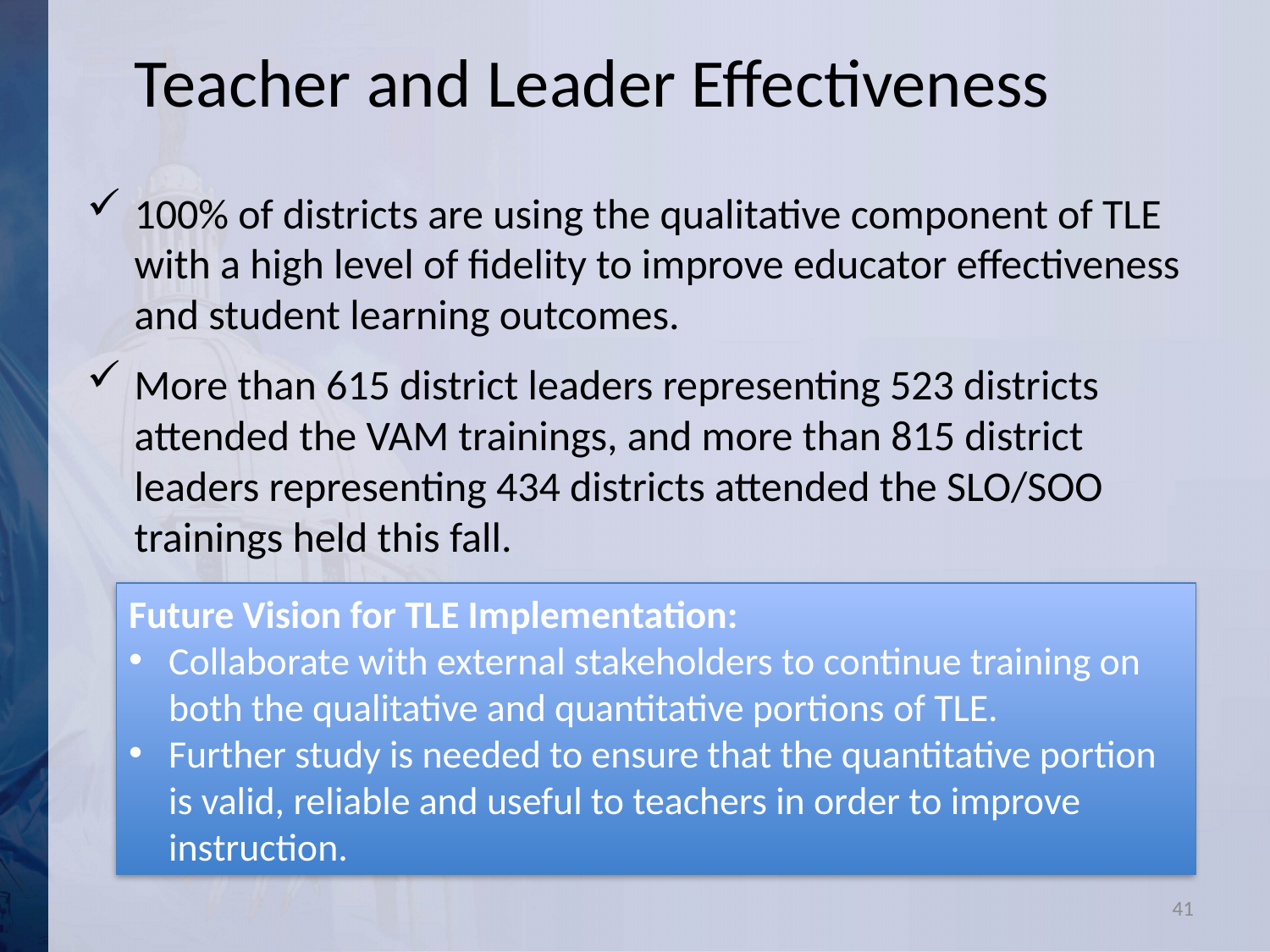

# Teacher and Leader Effectiveness
100% of districts are using the qualitative component of TLE with a high level of fidelity to improve educator effectiveness and student learning outcomes.
‪More than 615 district leaders representing 523 districts attended the VAM trainings, and more than 815 district leaders representing 434 districts attended the SLO/SOO trainings held this fall.‬
Future Vision for TLE Implementation:
Collaborate with external stakeholders to continue training on both the qualitative and quantitative portions of TLE.
Further study is needed to ensure that the quantitative portion is valid, reliable and useful to teachers in order to improve instruction.
41